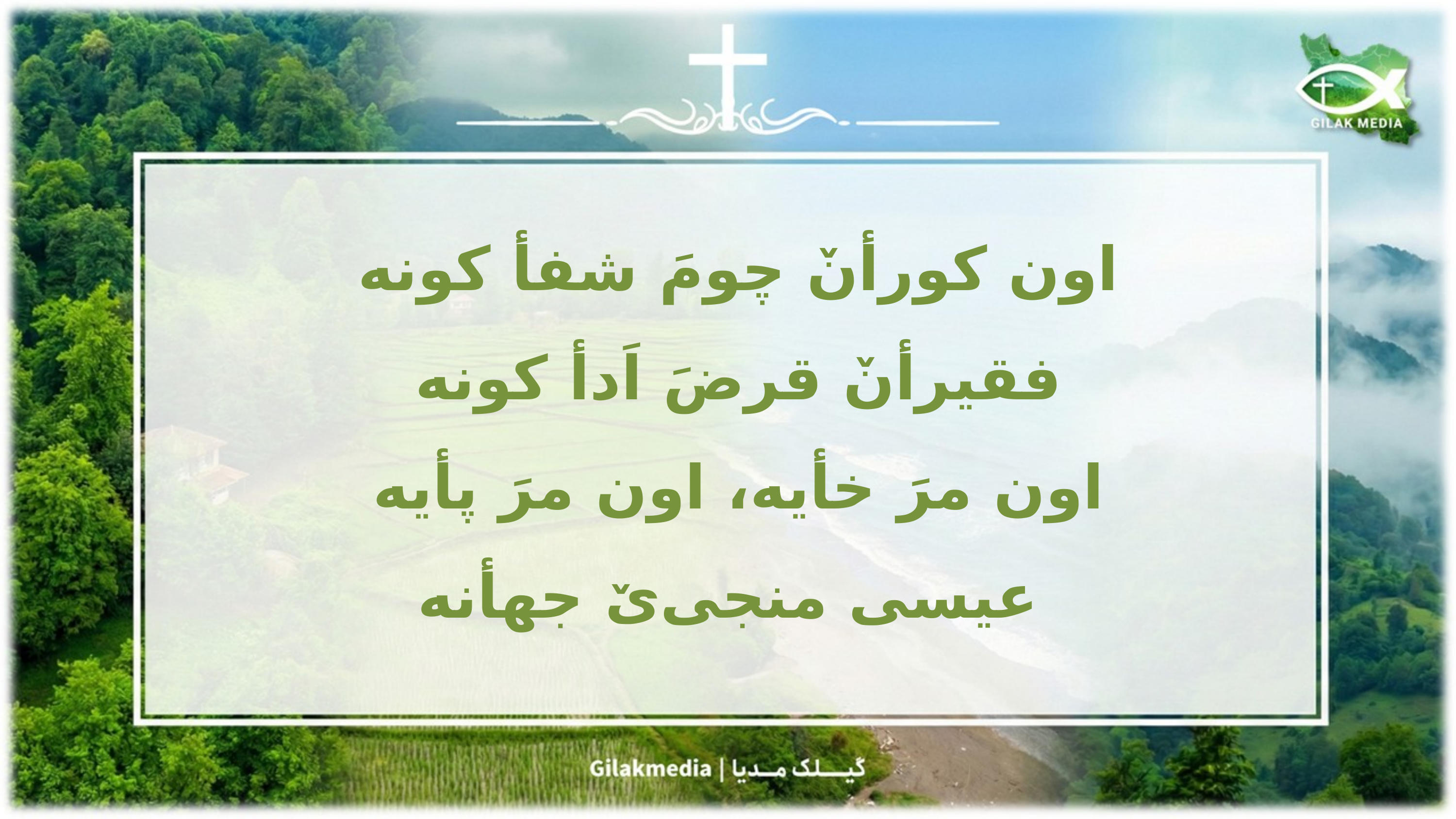

اون کورأنٚ چومَ شفأ کونه
فقیرأنٚ قرضَ اَدأ کونه
اون مرَ خأیه، اون مرَ پأیه
عیسی منجی‌یٚ جهأنه